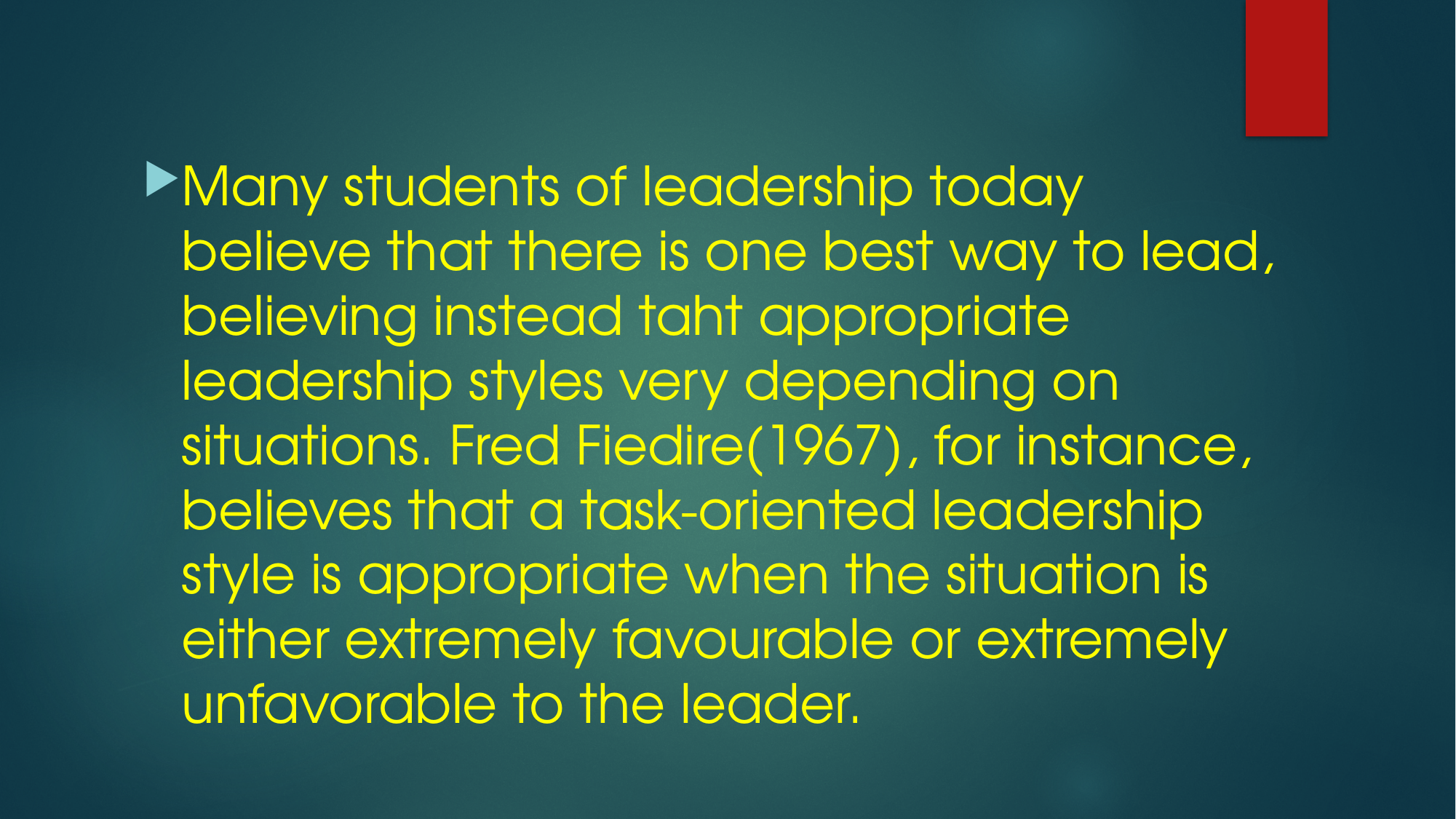

#
Many students of leadership today believe that there is one best way to lead, believing instead taht appropriate leadership styles very depending on situations. Fred Fiedire(1967), for instance, believes that a task-oriented leadership style is appropriate when the situation is either extremely favourable or extremely unfavorable to the leader.